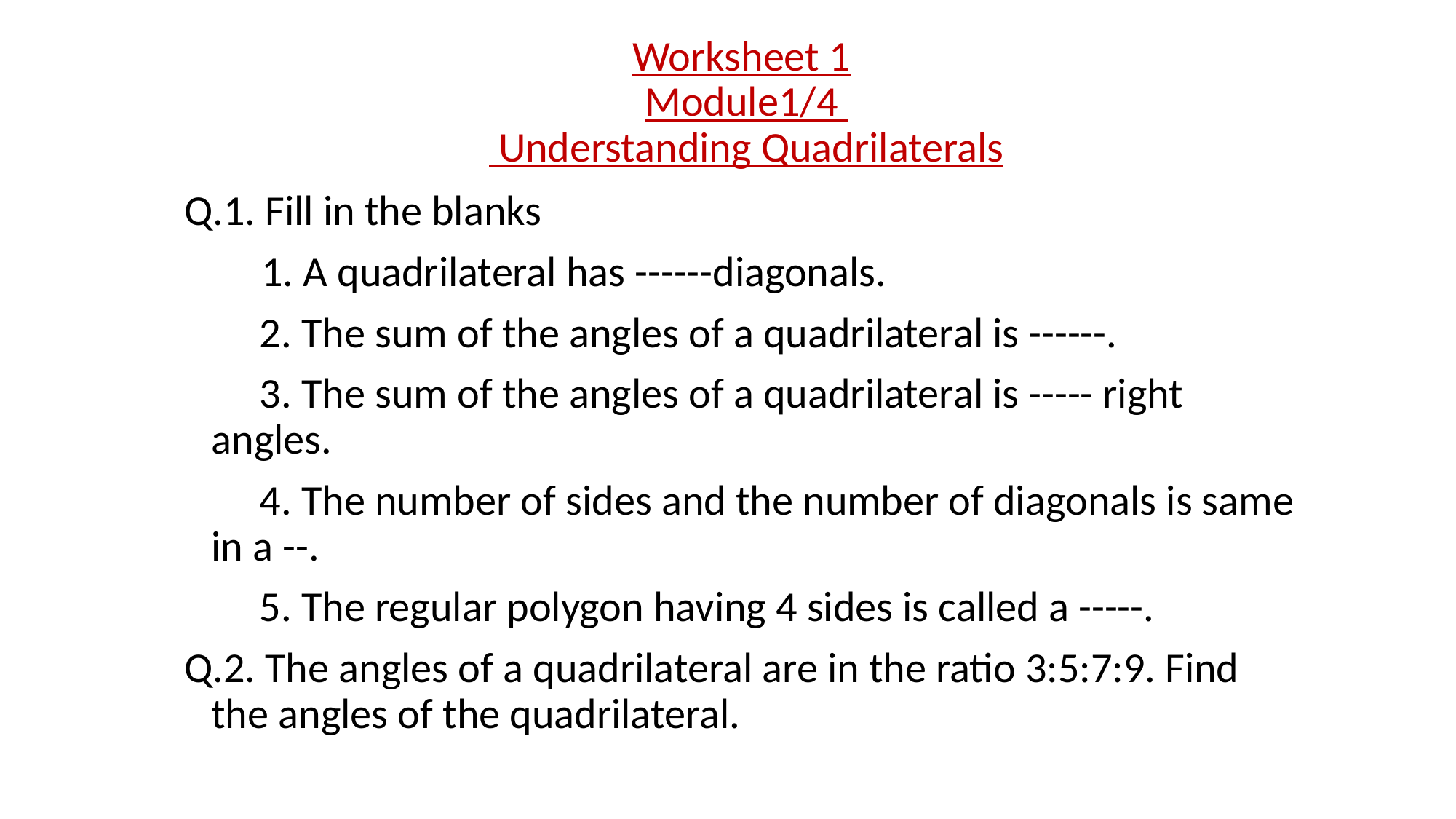

# Worksheet 1 Module1/4 Understanding Quadrilaterals
Q.1. Fill in the blanks
        1. A quadrilateral has ------diagonals.
	     2. The sum of the angles of a quadrilateral is ------.
	     3. The sum of the angles of a quadrilateral is ----- right angles.
	     4. The number of sides and the number of diagonals is same in a --.
	     5. The regular polygon having 4 sides is called a -----.
Q.2. The angles of a quadrilateral are in the ratio 3:5:7:9. Find  the angles of the quadrilateral.